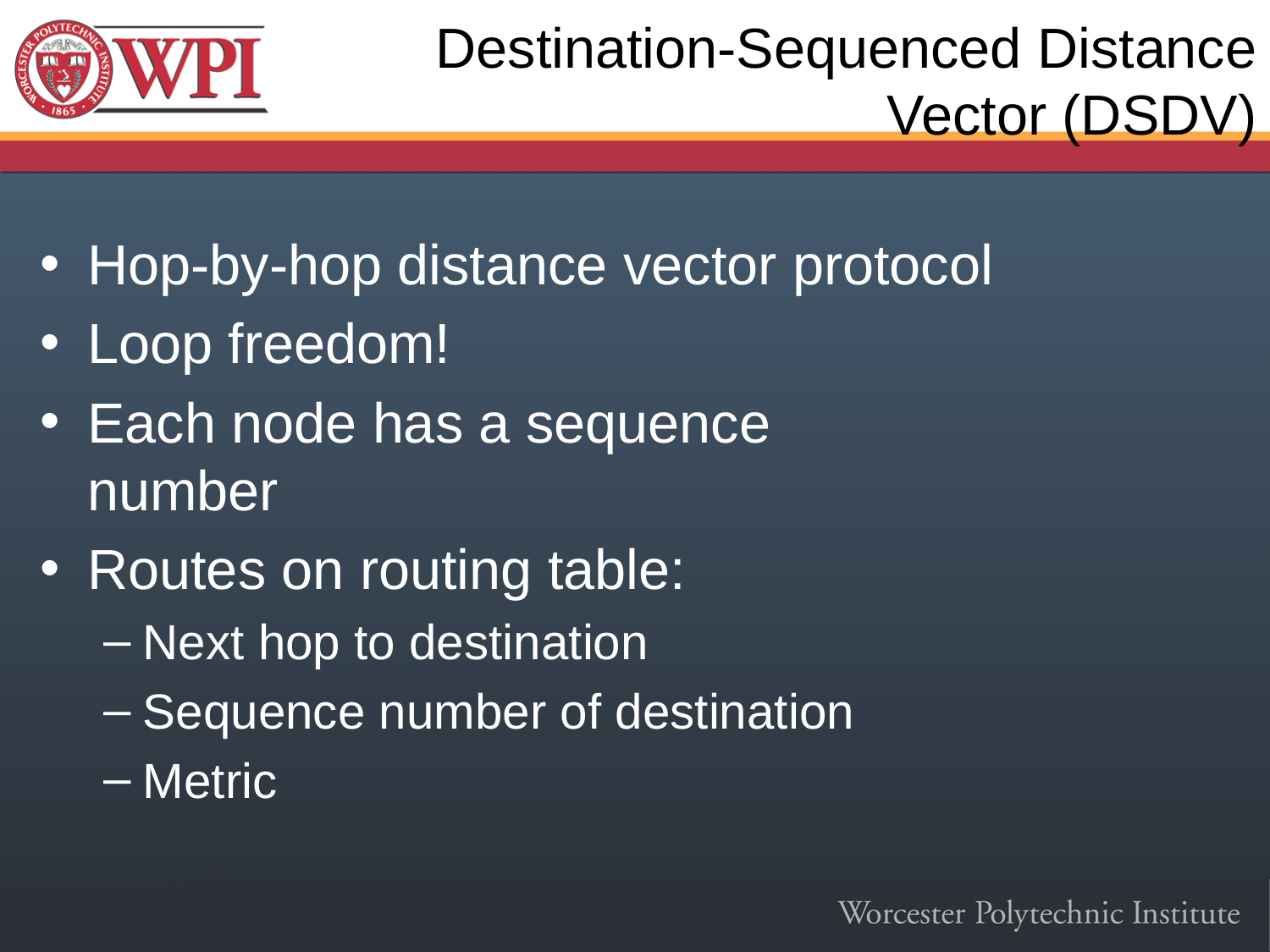

# Destination-Sequenced Distance Vector (DSDV)
Hop-by-hop distance vector protocol
Loop freedom!
Each node has a sequence
number
Routes on routing table:
Next hop to destination
Sequence number of destination
Metric